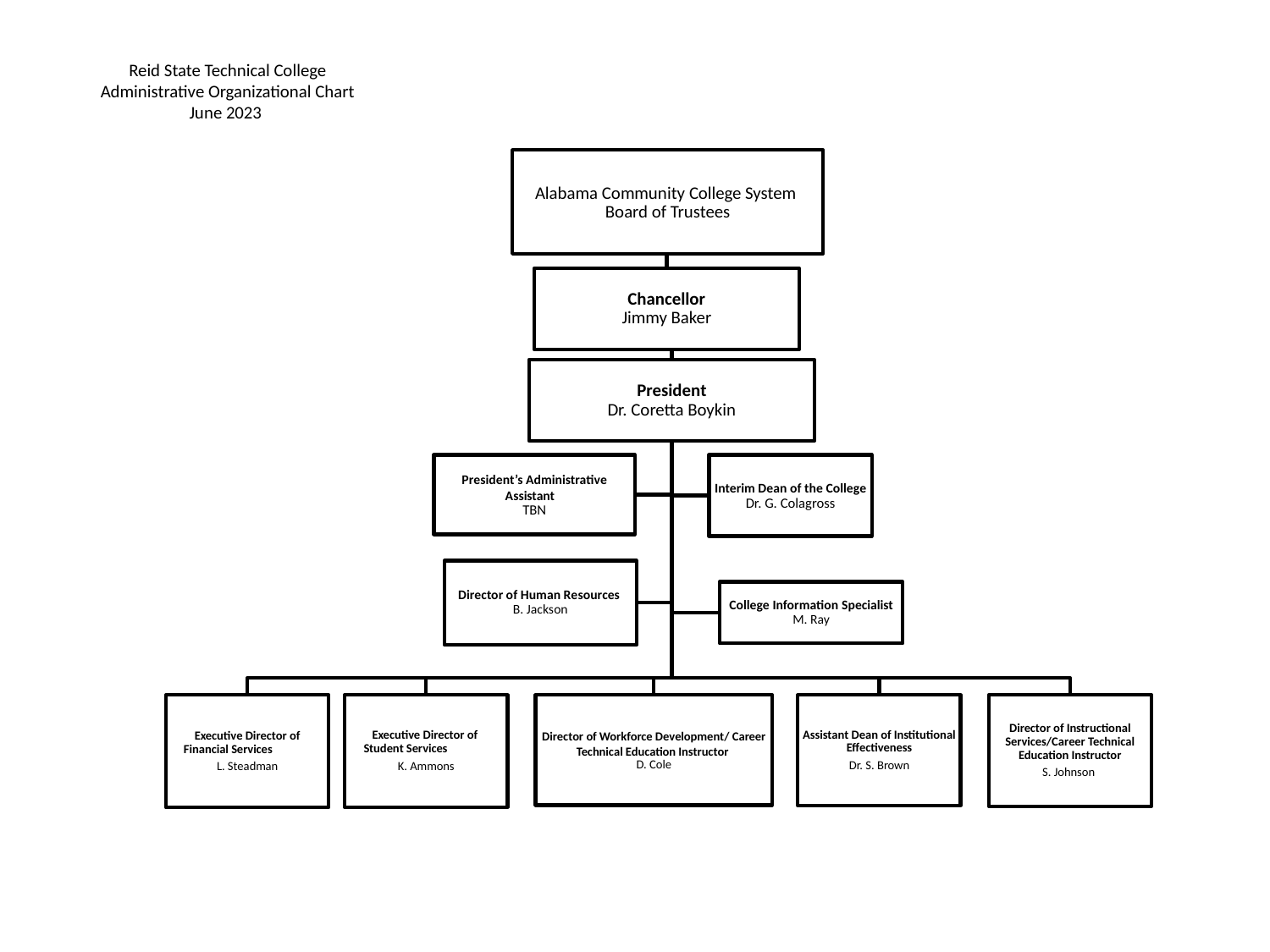

Reid State Technical College
Administrative Organizational Chart
June 2023
Alabama Community College System
Board of Trustees
Chancellor
Jimmy Baker
President
Dr. Coretta Boykin
Executive Director of
Financial Services
L. Steadman
Executive Director of
Student Services
K. Ammons
Director of Workforce Development/ Career Technical Education Instructor
D. Cole
Assistant Dean of Institutional Effectiveness
Dr. S. Brown
Director of Instructional Services/Career Technical Education Instructor
S. Johnson
Director of Human Resources
B. Jackson
President’s Administrative
 Assistant
TBN
College Information Specialist
M. Ray
Interim Dean of the College
Dr. G. Colagross